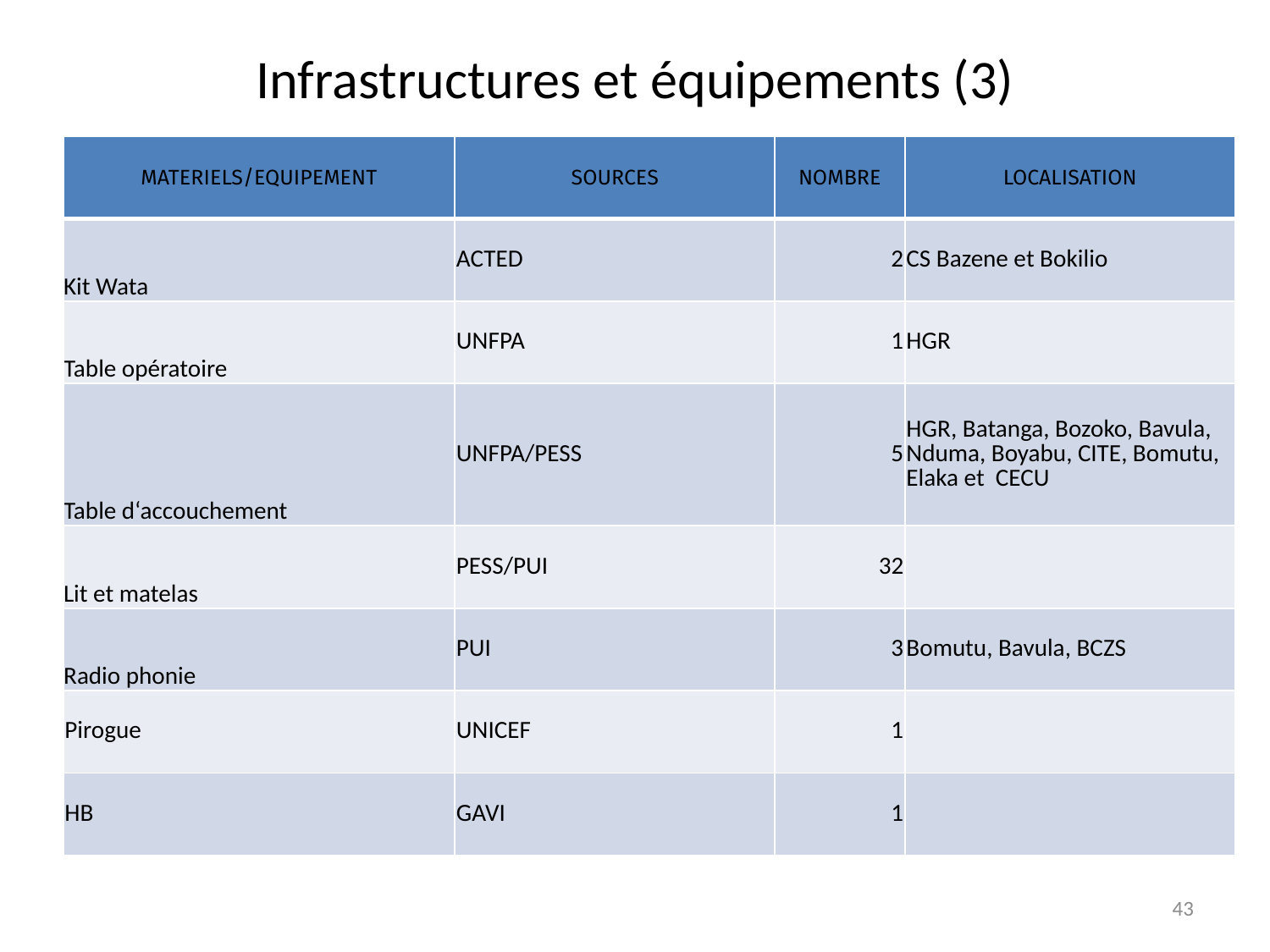

# Infrastructures et équipements (3)
| MATERIELS/EQUIPEMENT | SOURCES | NOMBRE | LOCALISATION |
| --- | --- | --- | --- |
| Kit Wata | ACTED | 2 | CS Bazene et Bokilio |
| Table opératoire | UNFPA | 1 | HGR |
| Table d‘accouchement | UNFPA/PESS | 5 | HGR, Batanga, Bozoko, Bavula, Nduma, Boyabu, CITE, Bomutu, Elaka et CECU |
| Lit et matelas | PESS/PUI | 32 |  |
| Radio phonie | PUI | 3 | Bomutu, Bavula, BCZS |
| Pirogue | UNICEF | 1 |  |
| HB | GAVI | 1 |  |
43